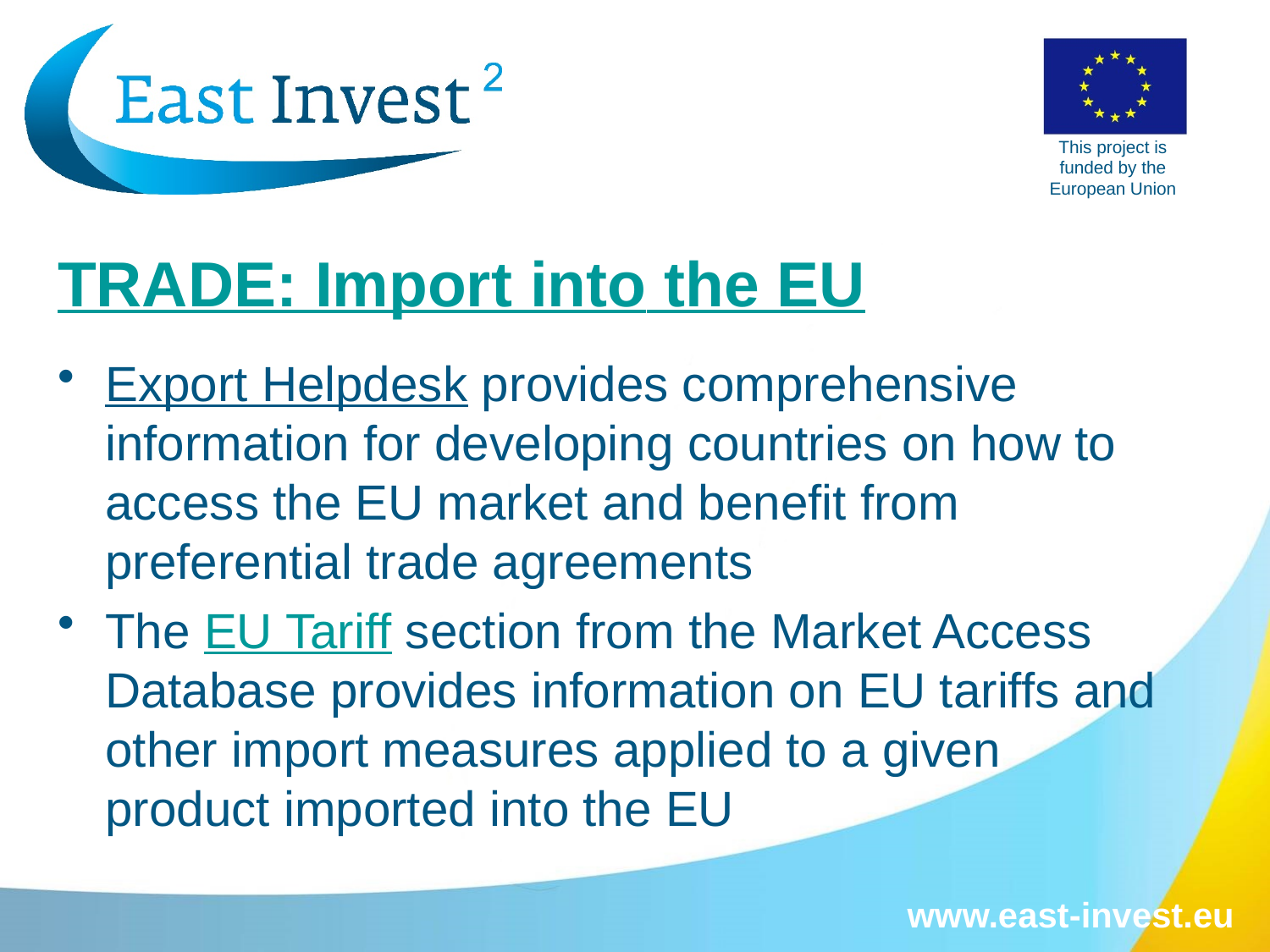

# TRADE: Import into the EU
Export Helpdesk provides comprehensive information for developing countries on how to access the EU market and benefit from preferential trade agreements
The EU Tariff section from the Market Access Database provides information on EU tariffs and other import measures applied to a given product imported into the EU

www.east-invest.eu